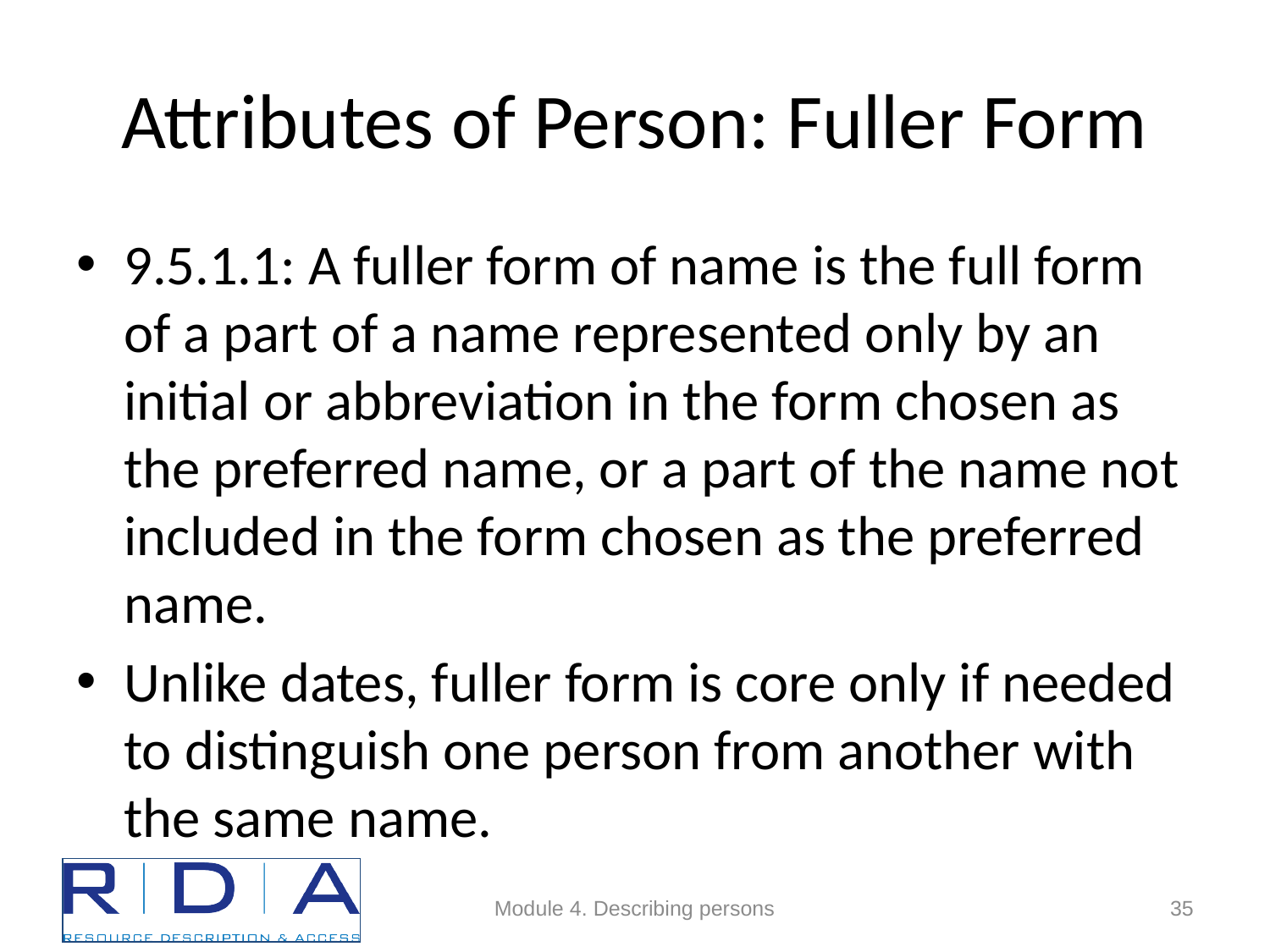

# Attributes of Person: Fuller Form
9.5.1.1: A fuller form of name is the full form of a part of a name represented only by an initial or abbreviation in the form chosen as the preferred name, or a part of the name not included in the form chosen as the preferred name.
Unlike dates, fuller form is core only if needed to distinguish one person from another with the same name.
Module 4. Describing persons
35